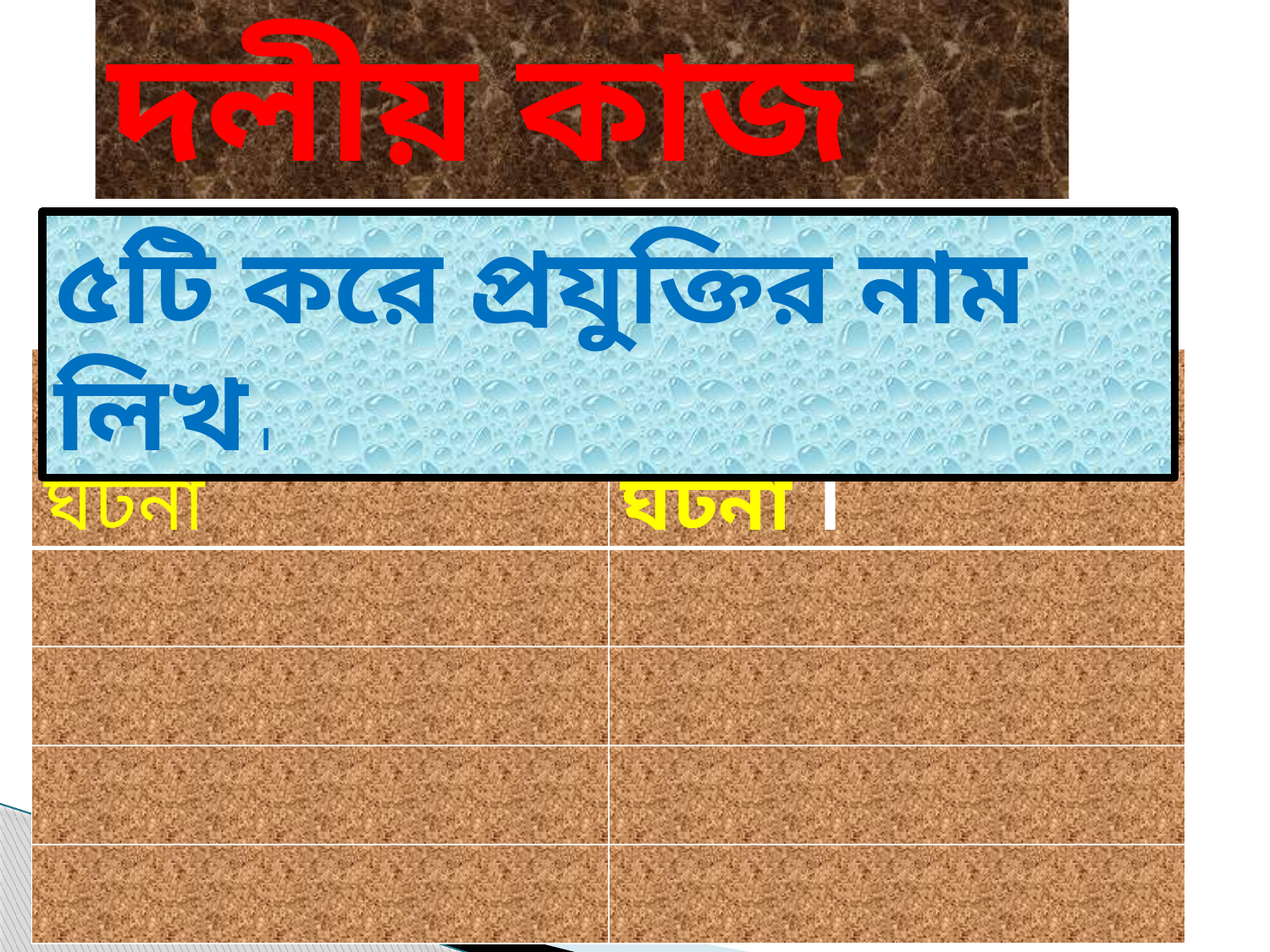

দলীয় কাজ
৫টি করে প্রযুক্তির নাম লিখ ।

| প্রাকৃতিক দৃশ্য ও ঘটনা | মানুষের তৈরি ঘটনা । |
| --- | --- |
|  |  |
|  |  |
|  |  |
|  |  |